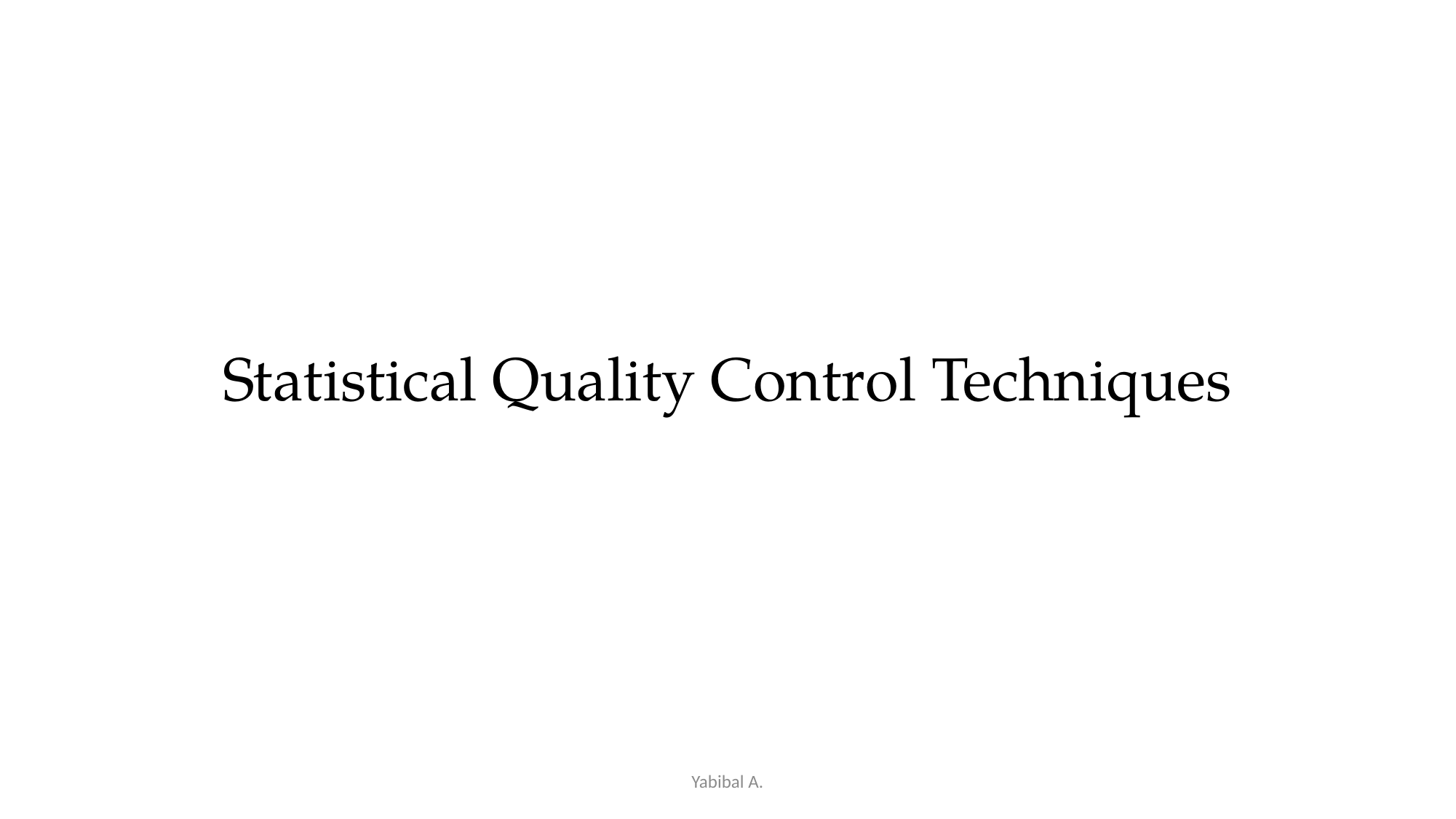

# Statistical Quality Control Techniques
Yabibal A.